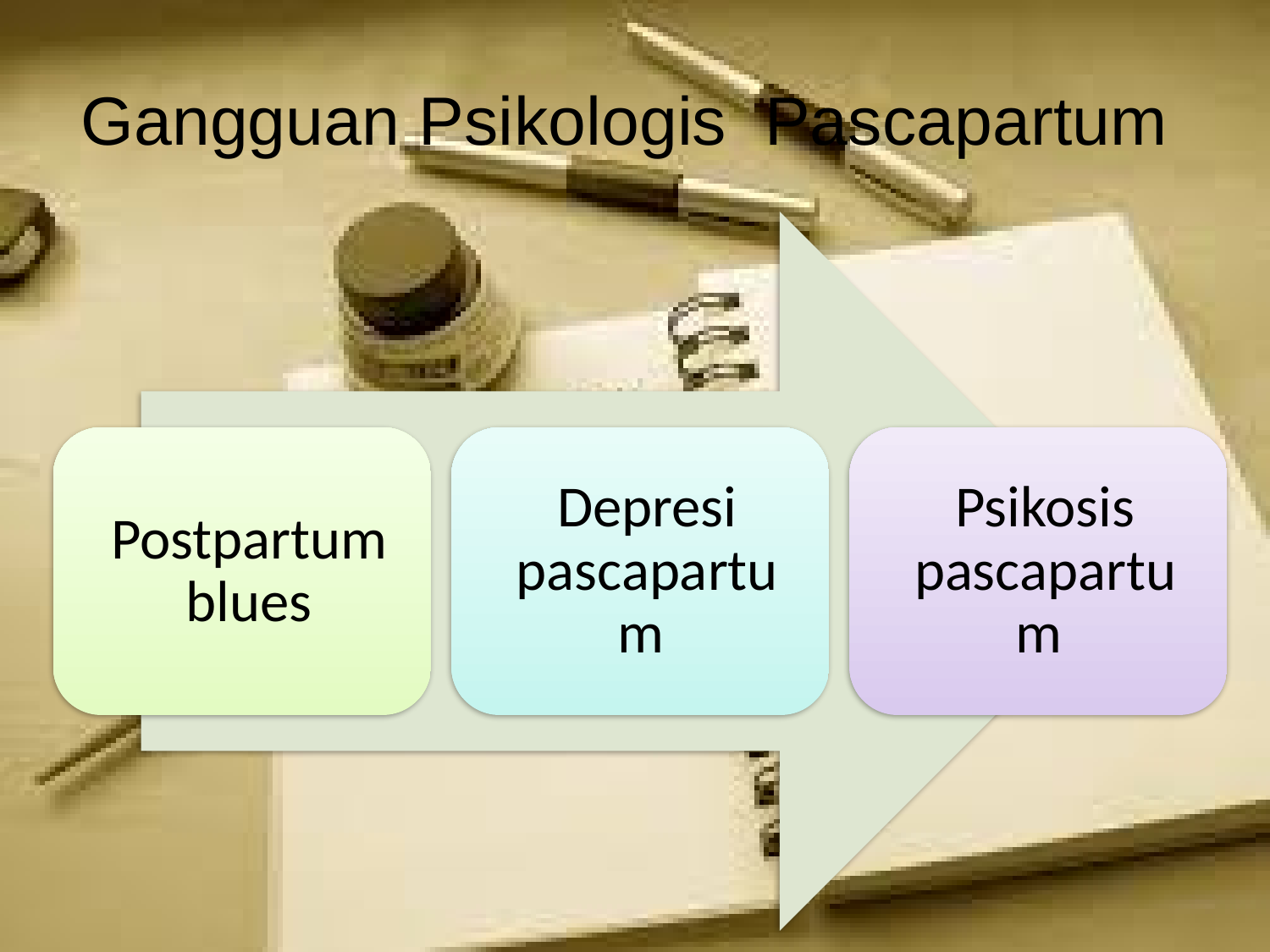

# Gangguan Psikologis  Pascapartum
Postpartum blues
Depresi pascapartum
Psikosis pascapartum